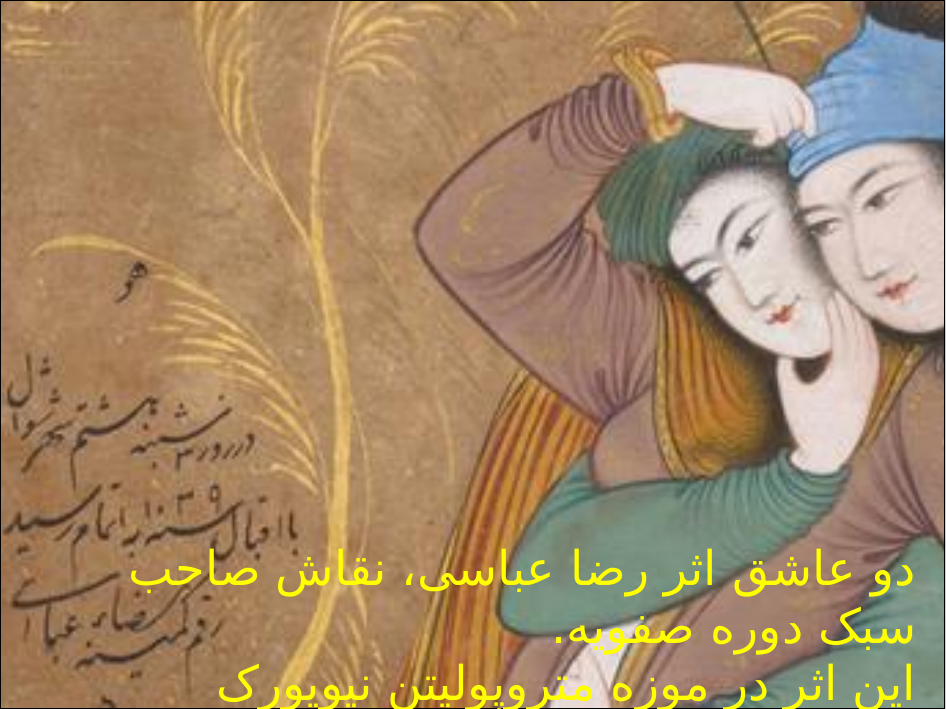

#
دو عاشق اثر رضا عباسی، نقاش صاحب‌ سبک دوره صفویه.
این اثر در موزه متروپولیتن نیویورک نگاهداری می‌شود.